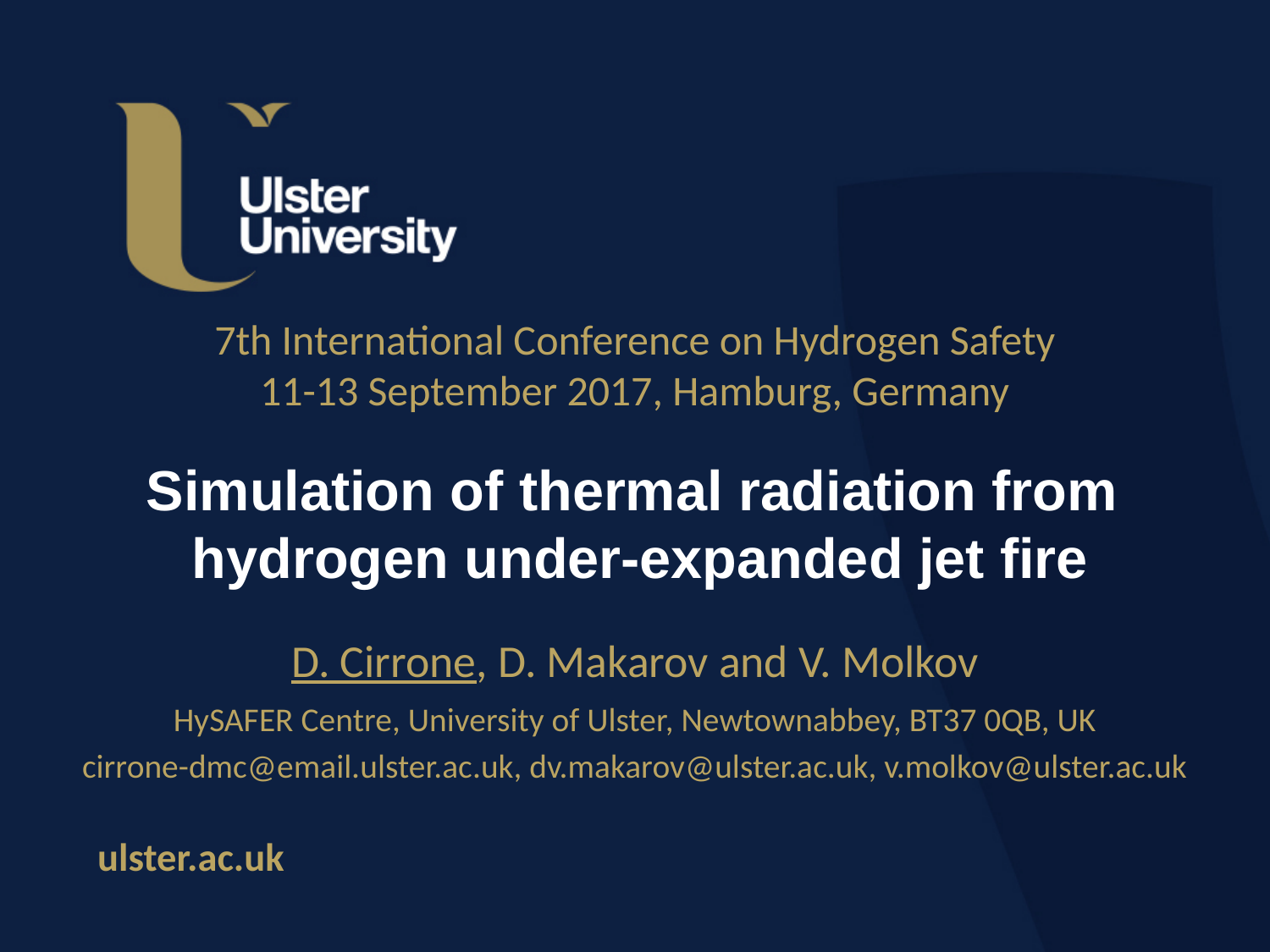

7th International Conference on Hydrogen Safety
11-13 September 2017, Hamburg, Germany
# Simulation of thermal radiation from  hydrogen under-expanded jet fire
D. Cirrone, D. Makarov and V. Molkov
HySAFER Centre, University of Ulster, Newtownabbey, BT37 0QB, UK
cirrone-dmc@email.ulster.ac.uk, dv.makarov@ulster.ac.uk, v.molkov@ulster.ac.uk